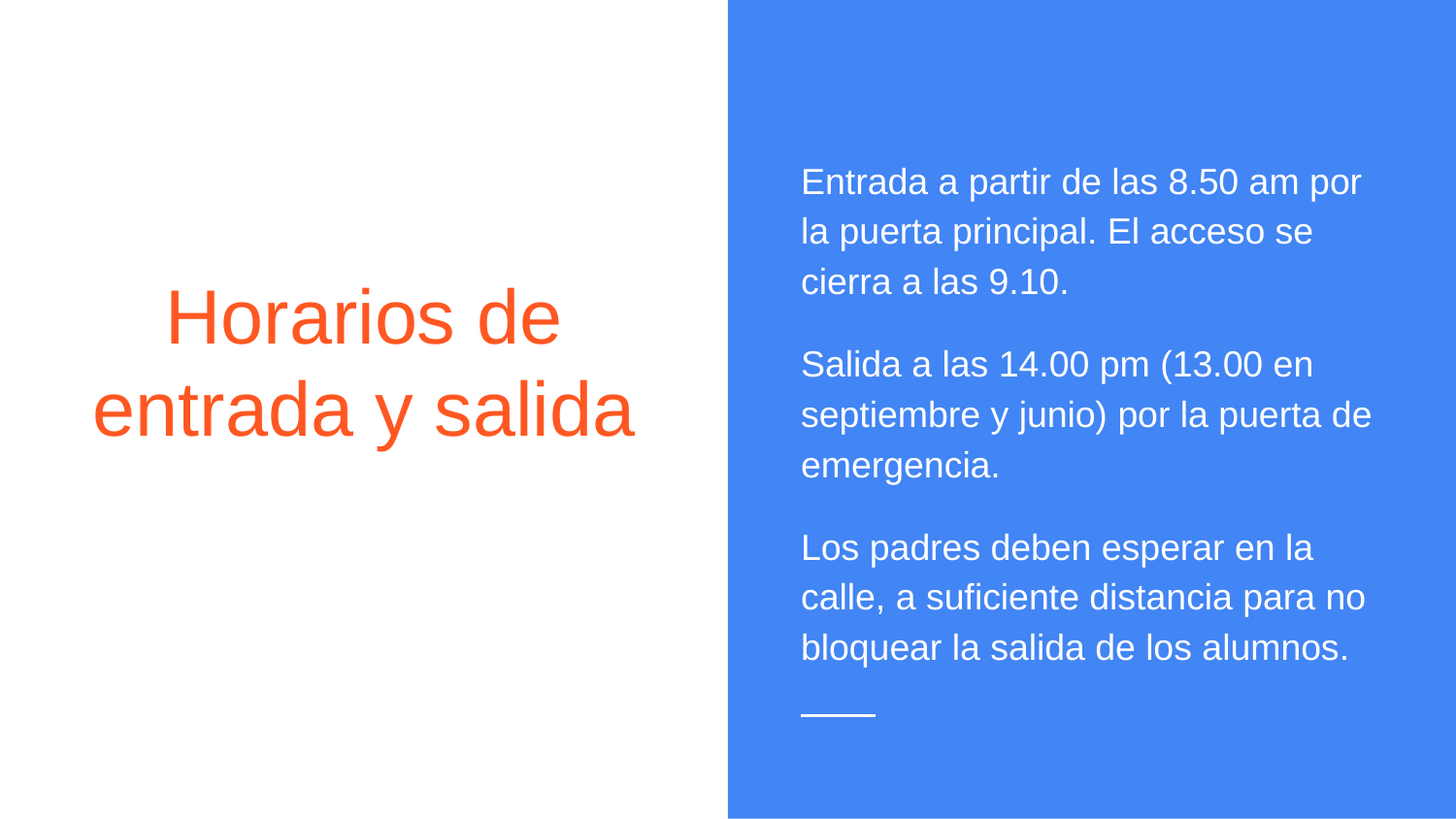

Entrada a partir de las 8.50 am por la puerta principal. El acceso se cierra a las 9.10.
Salida a las 14.00 pm (13.00 en septiembre y junio) por la puerta de emergencia.
Los padres deben esperar en la calle, a suficiente distancia para no bloquear la salida de los alumnos.
# Horarios de entrada y salida